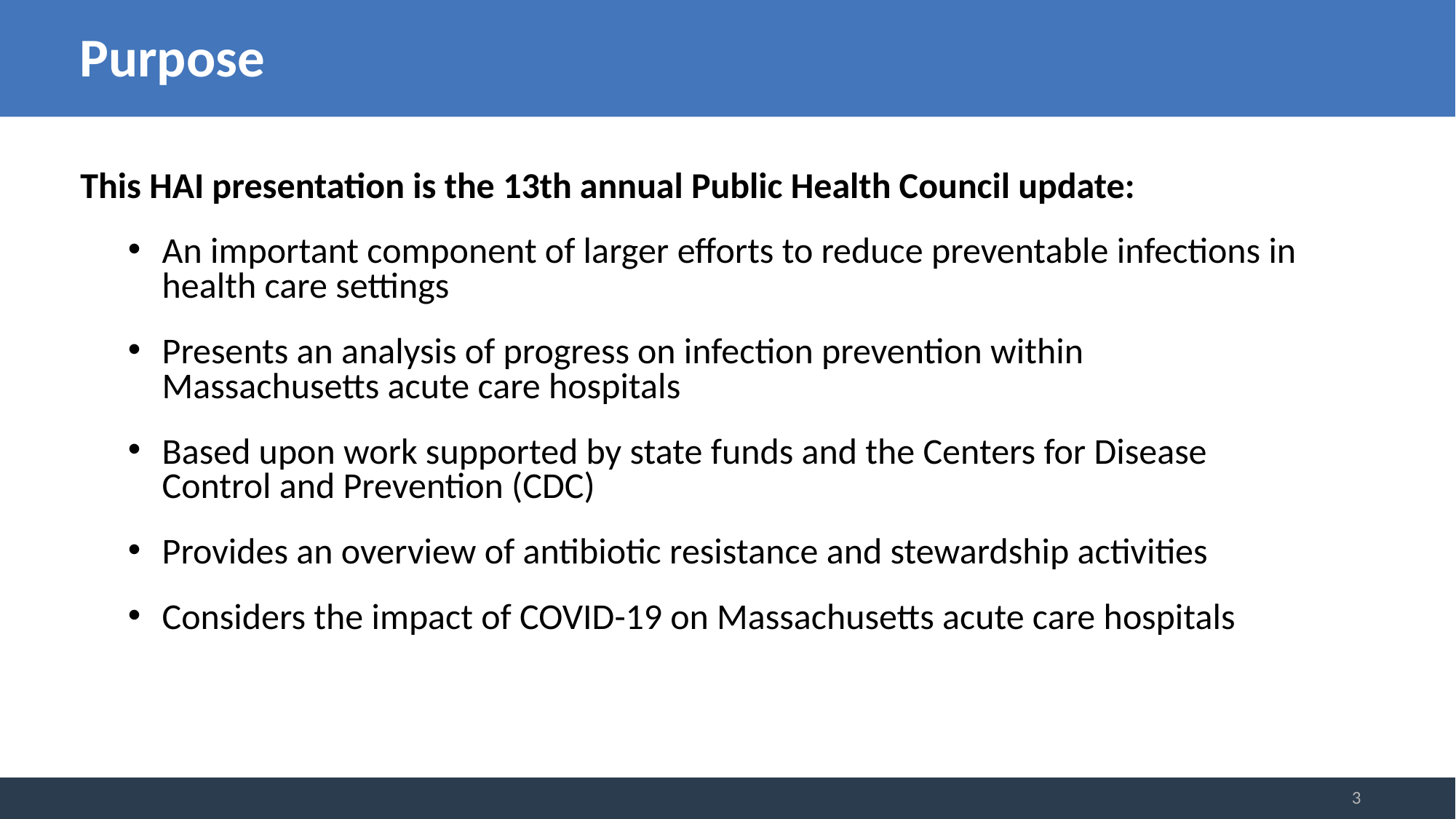

Purpose
This HAI presentation is the 13th annual Public Health Council update:
An important component of larger efforts to reduce preventable infections in health care settings
Presents an analysis of progress on infection prevention within Massachusetts acute care hospitals
Based upon work supported by state funds and the Centers for Disease Control and Prevention (CDC)
Provides an overview of antibiotic resistance and stewardship activities
Considers the impact of COVID-19 on Massachusetts acute care hospitals

3